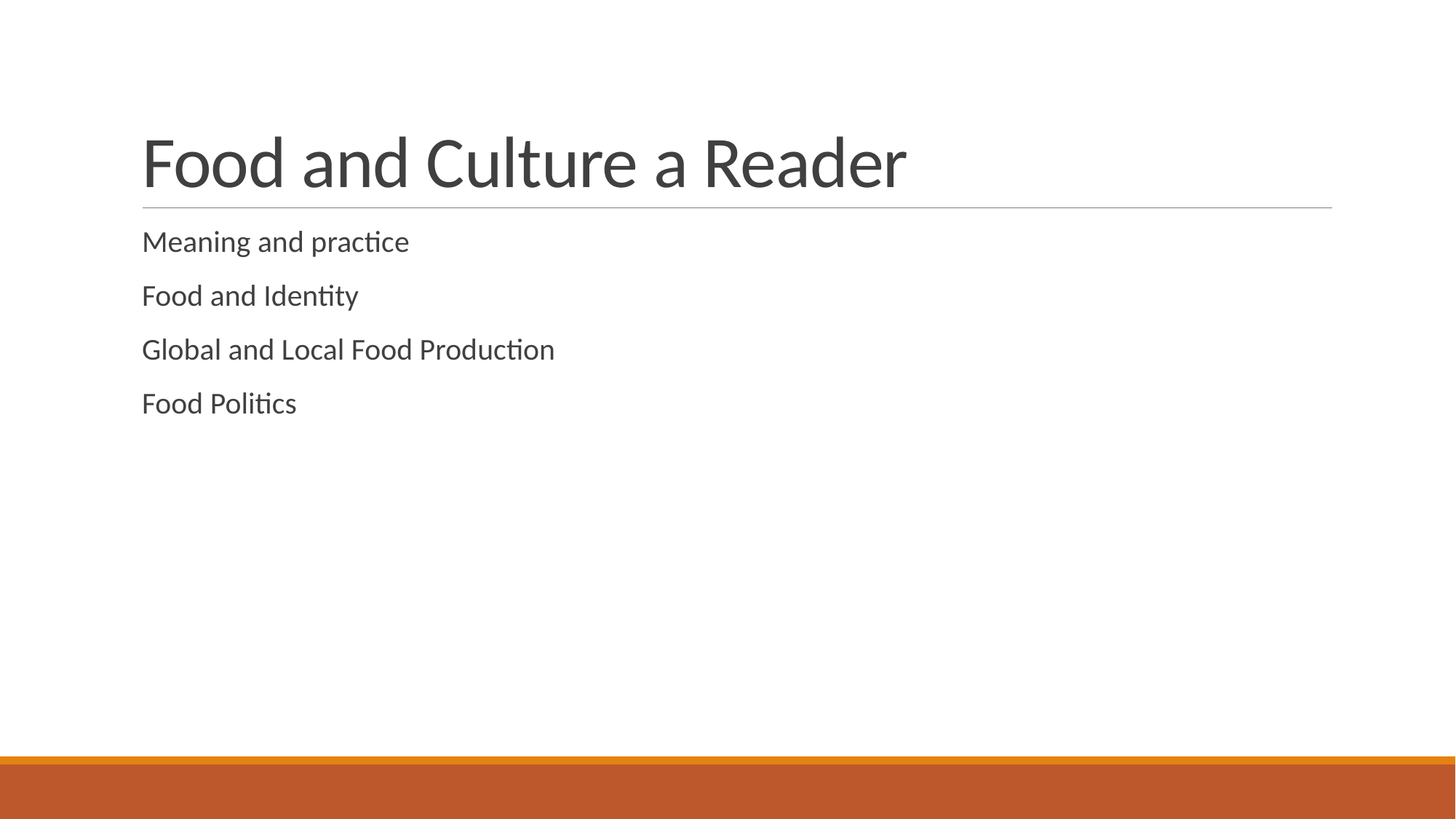

# Food and Culture a Reader
Meaning and practice
Food and Identity
Global and Local Food Production
Food Politics